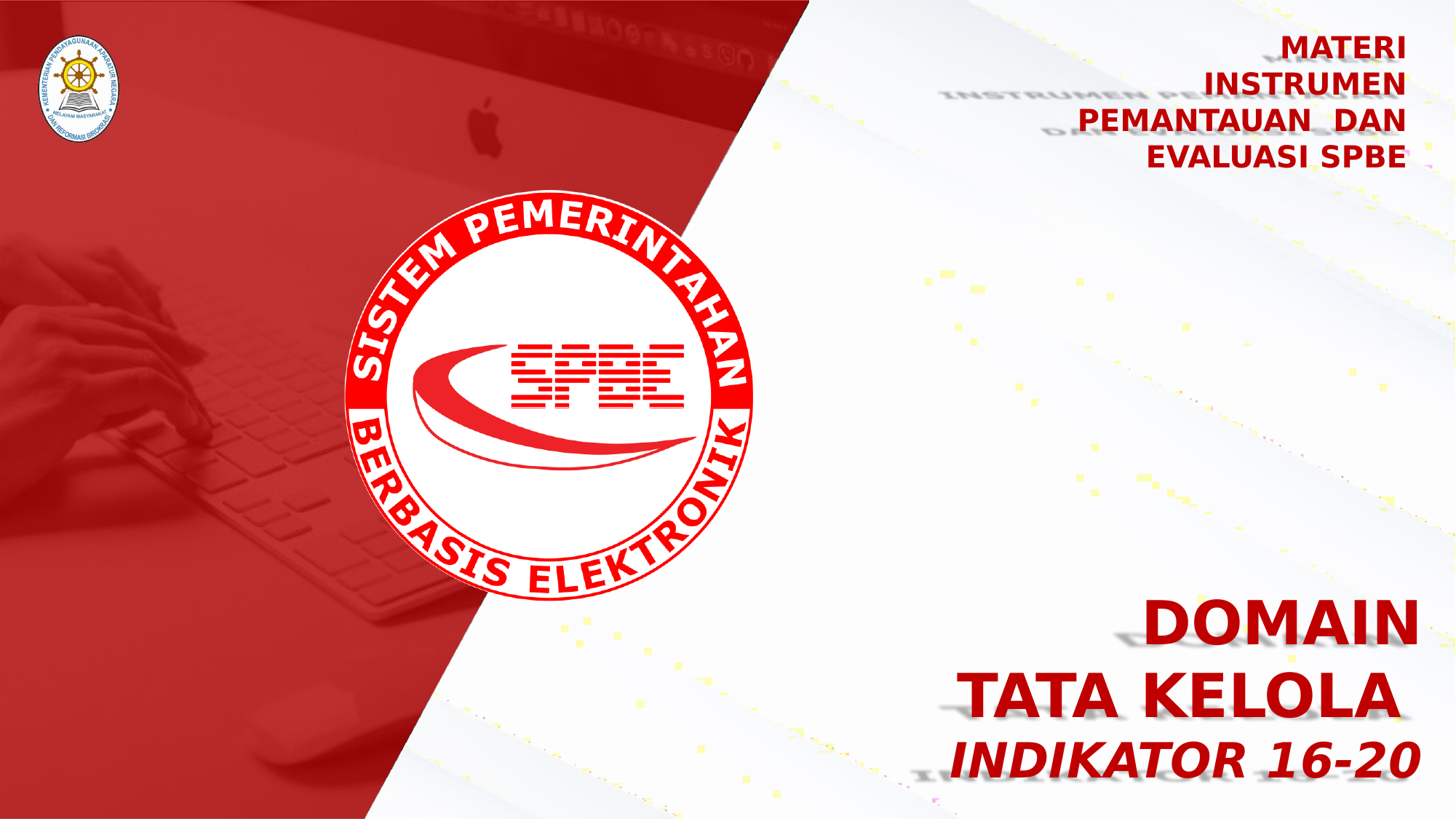

MATERI  INSTRUMEN PEMANTAUAN  DAN EVALUASI SPBE

DOMAIN  TATA KELOLA  INDIKATOR 16-20